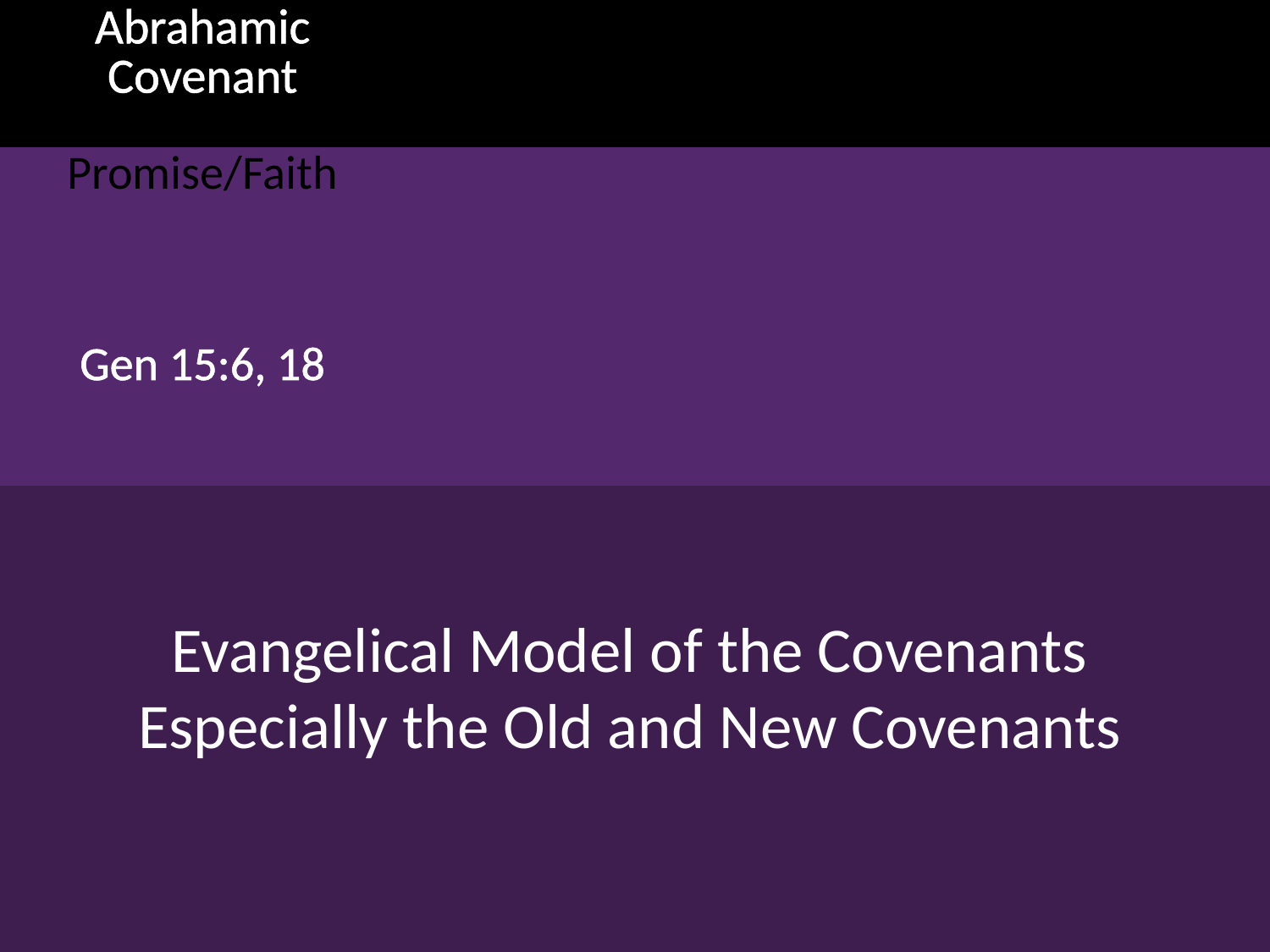

| Abrahamic Covenant |  |  |
| --- | --- | --- |
| Promise/Faith Gen 15:6, 18 |  |  |
|  |  |  |
#
Evangelical Model of the Covenants
Especially the Old and New Covenants